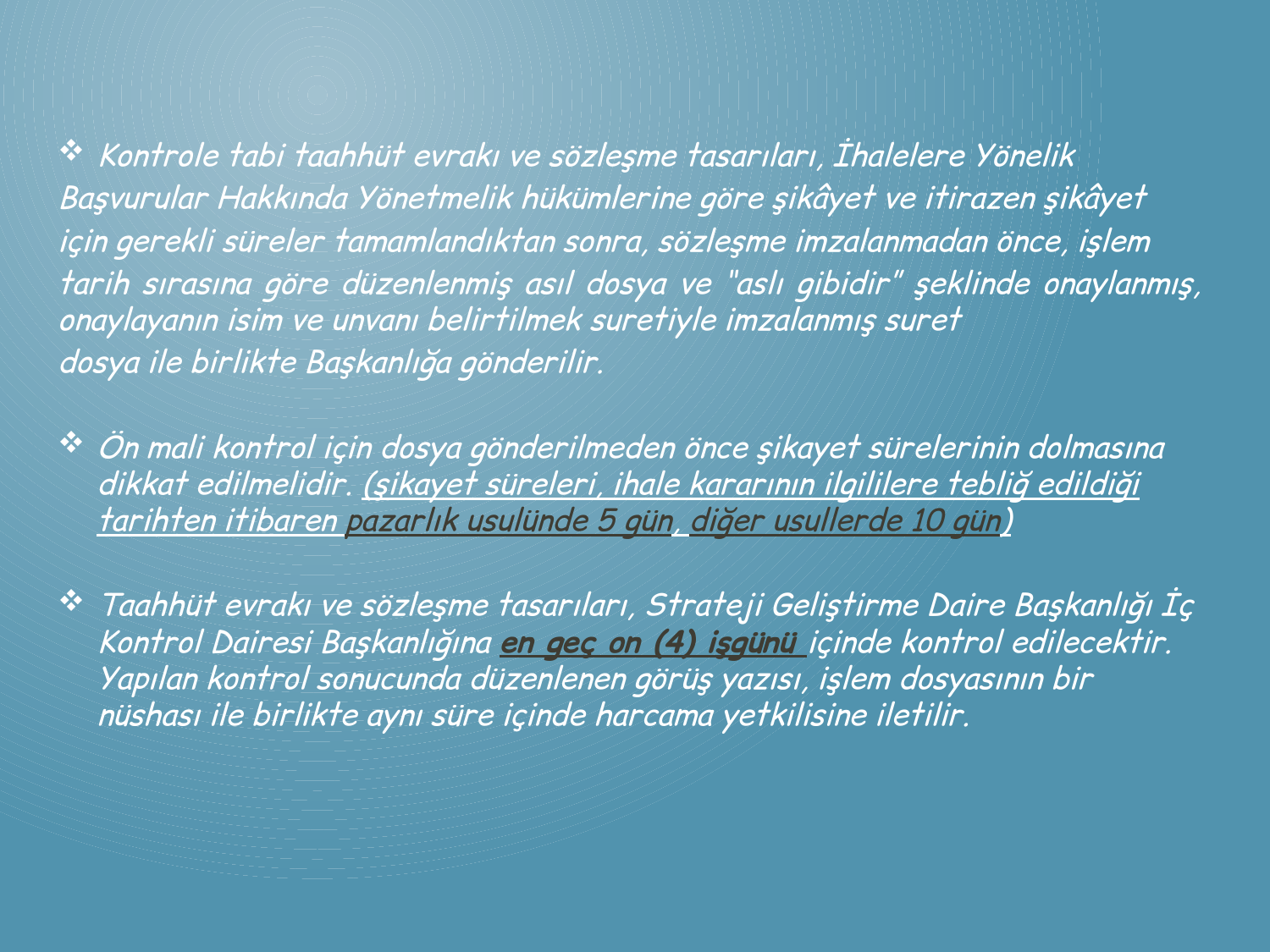

Kontrole tabi taahhüt evrakı ve sözleşme tasarıları, İhalelere Yönelik
Başvurular Hakkında Yönetmelik hükümlerine göre şikâyet ve itirazen şikâyet
için gerekli süreler tamamlandıktan sonra, sözleşme imzalanmadan önce, işlem
tarih sırasına göre düzenlenmiş asıl dosya ve “aslı gibidir” şeklinde onaylanmış, onaylayanın isim ve unvanı belirtilmek suretiyle imzalanmış suret
dosya ile birlikte Başkanlığa gönderilir.

Ön mali kontrol için dosya gönderilmeden önce şikayet sürelerinin dolmasına dikkat edilmelidir. (şikayet süreleri, ihale kararının ilgililere tebliğ edildiği tarihten itibaren pazarlık usulünde 5 gün, diğer usullerde 10 gün)

Taahhüt evrakı ve sözleşme tasarıları, Strateji Geliştirme Daire Başkanlığı İç Kontrol Dairesi Başkanlığına en geç on (4) işgünü içinde kontrol edilecektir. Yapılan kontrol sonucunda düzenlenen görüş yazısı, işlem dosyasının bir nüshası ile birlikte aynı süre içinde harcama yetkilisine iletilir.